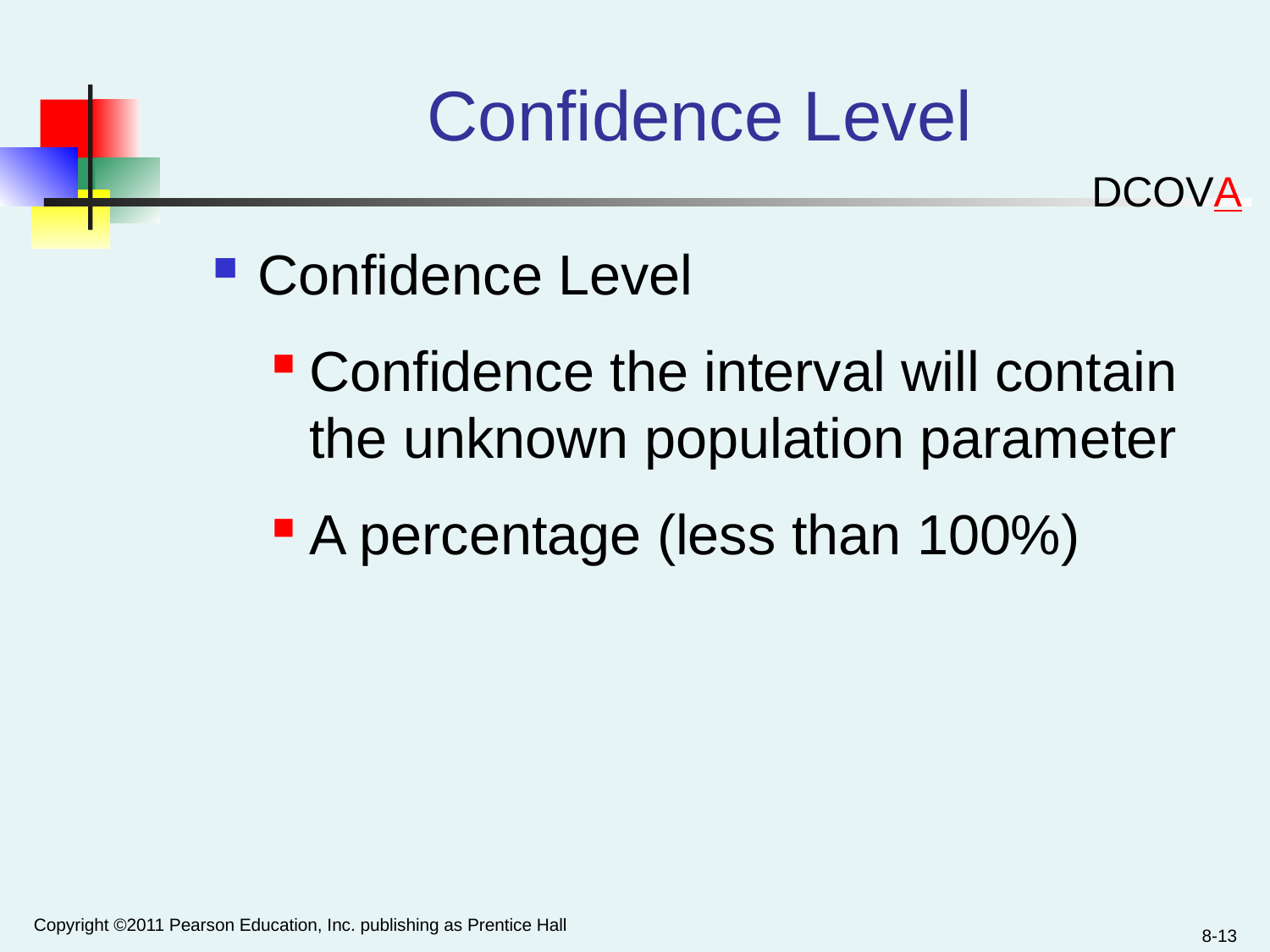

# Confidence Level
DCOVA
Confidence Level
Confidence the interval will contain the unknown population parameter
A percentage (less than 100%)

Copyright ©2011 Pearson Education, Inc. publishing as Prentice Hall
8-13